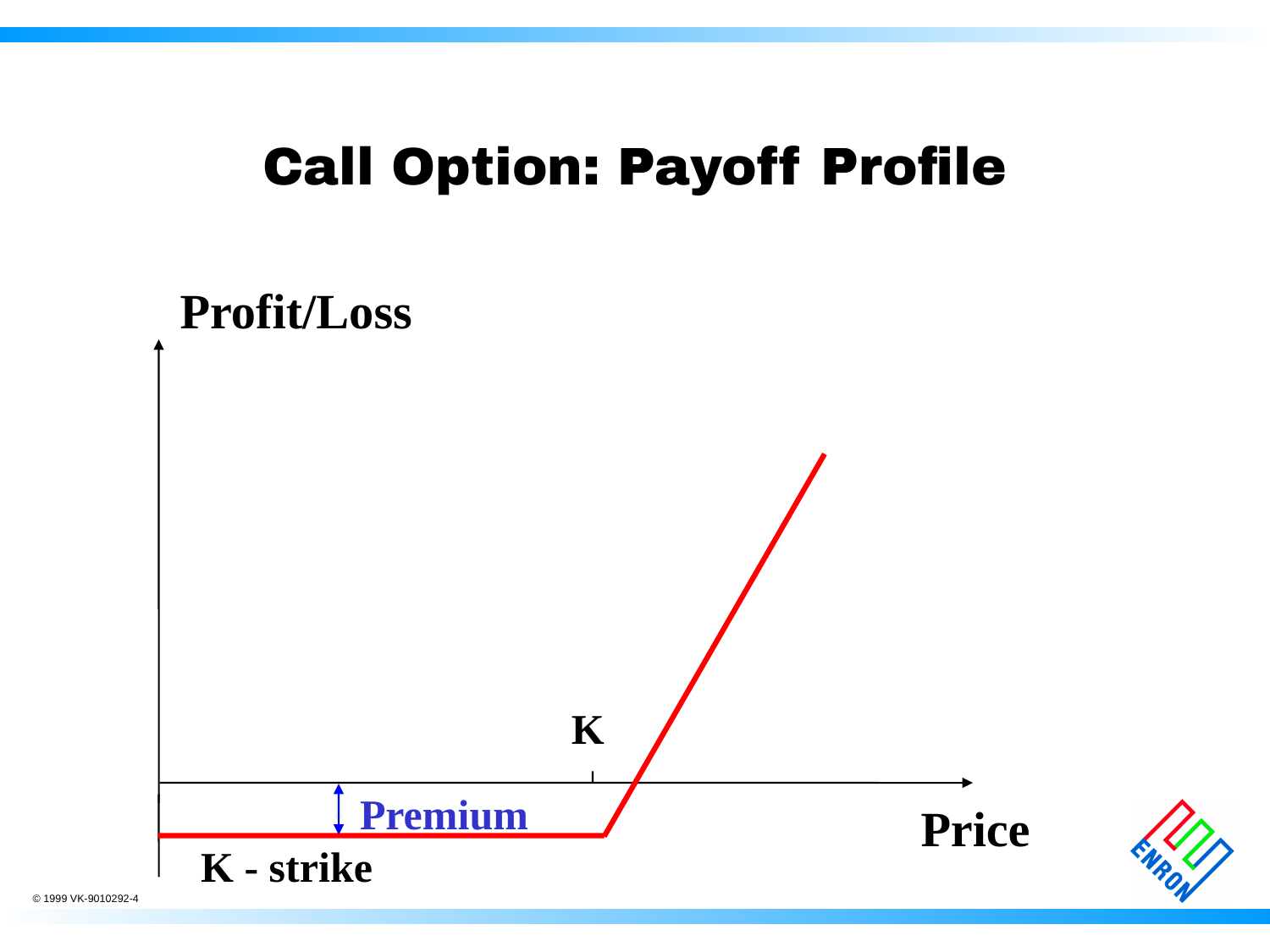

# Call Option: Payoff Profile
Profit/Loss

K

Premium

Price

K - strike